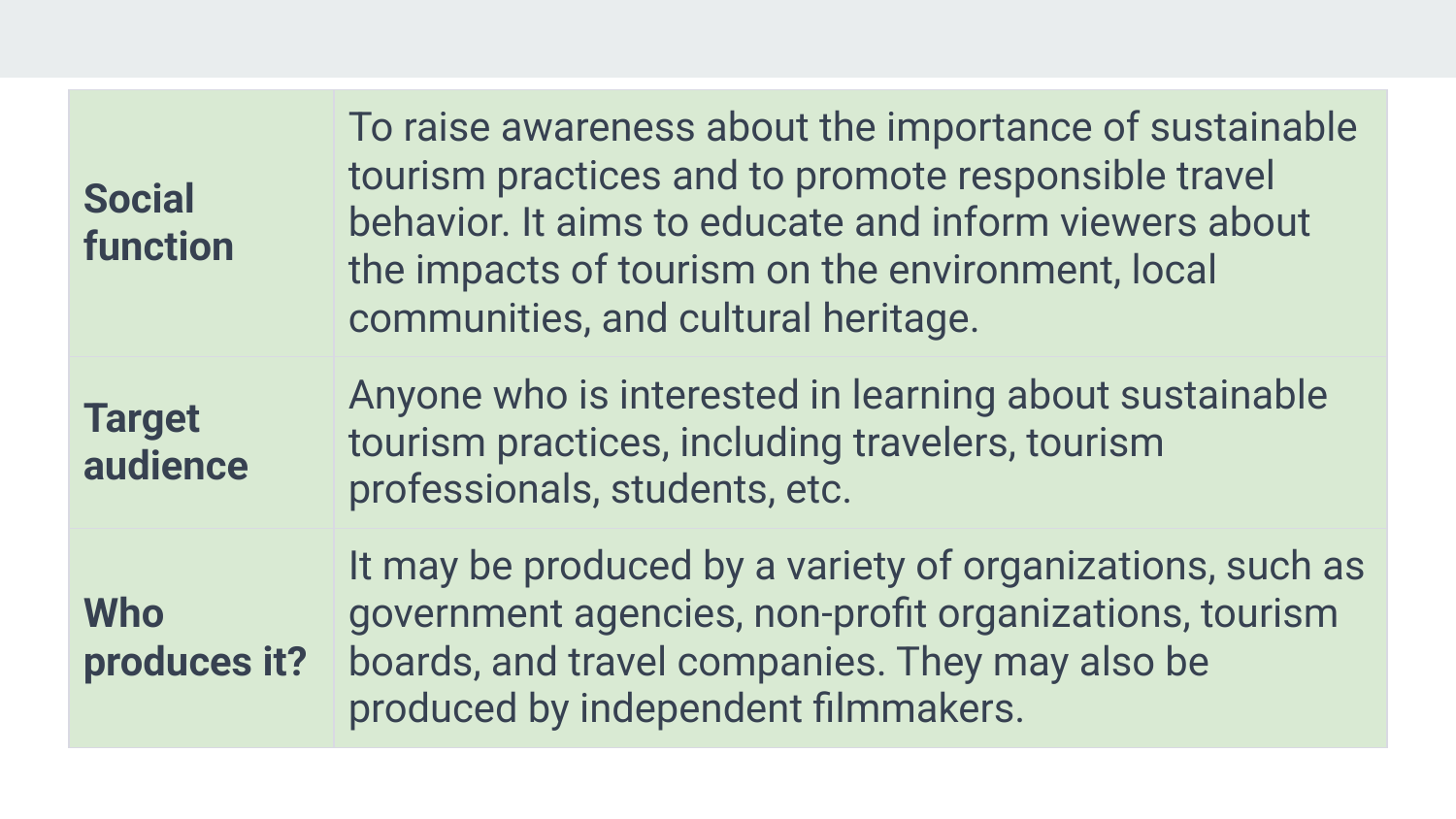

| Social function | To raise awareness about the importance of sustainable tourism practices and to promote responsible travel behavior. It aims to educate and inform viewers about the impacts of tourism on the environment, local communities, and cultural heritage. |
| --- | --- |
| Target audience | Anyone who is interested in learning about sustainable tourism practices, including travelers, tourism professionals, students, etc. |
| Who produces it? | It may be produced by a variety of organizations, such as government agencies, non-profit organizations, tourism boards, and travel companies. They may also be produced by independent filmmakers. |